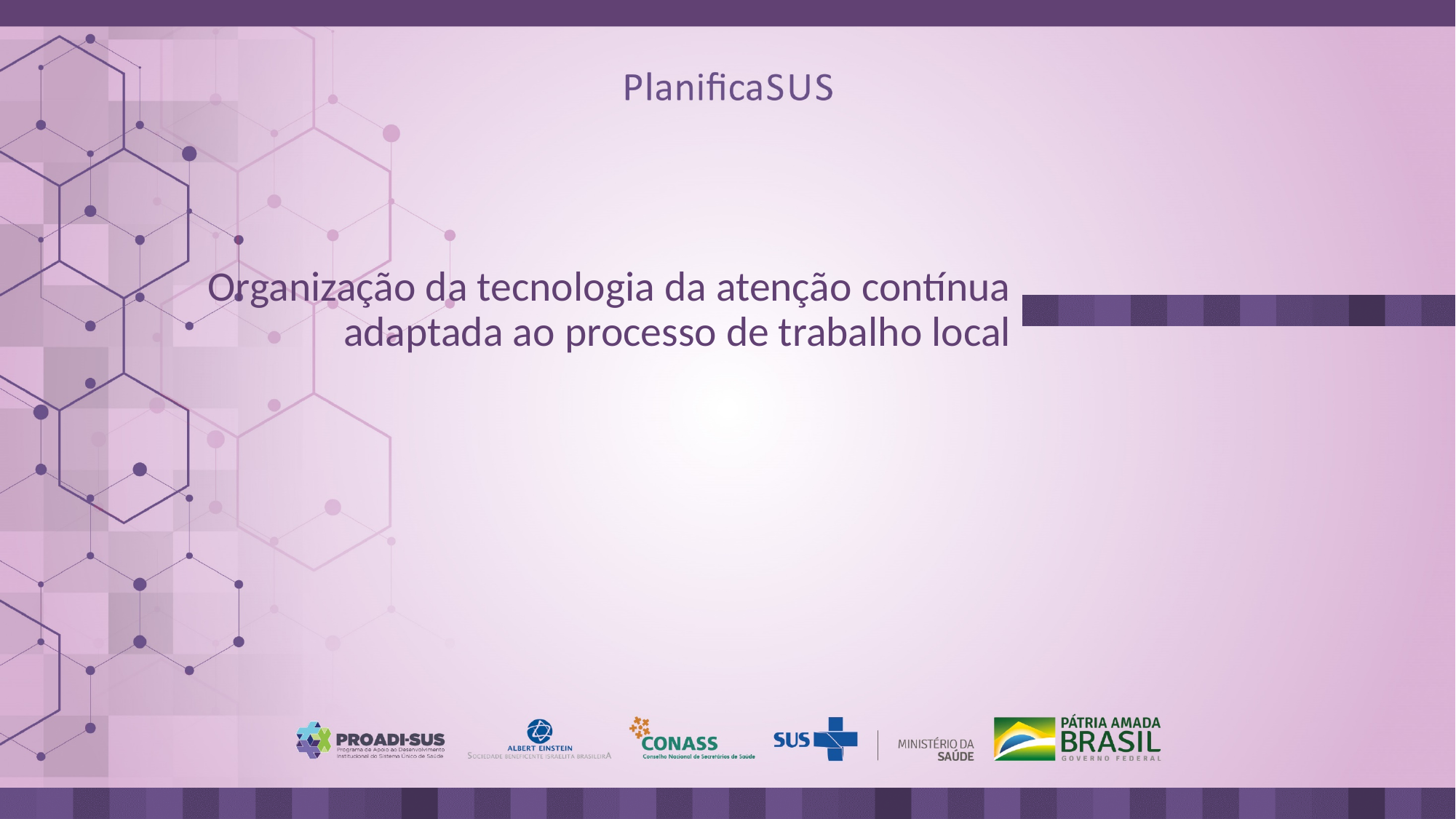

# Organização da tecnologia da atenção contínua adaptada ao processo de trabalho local